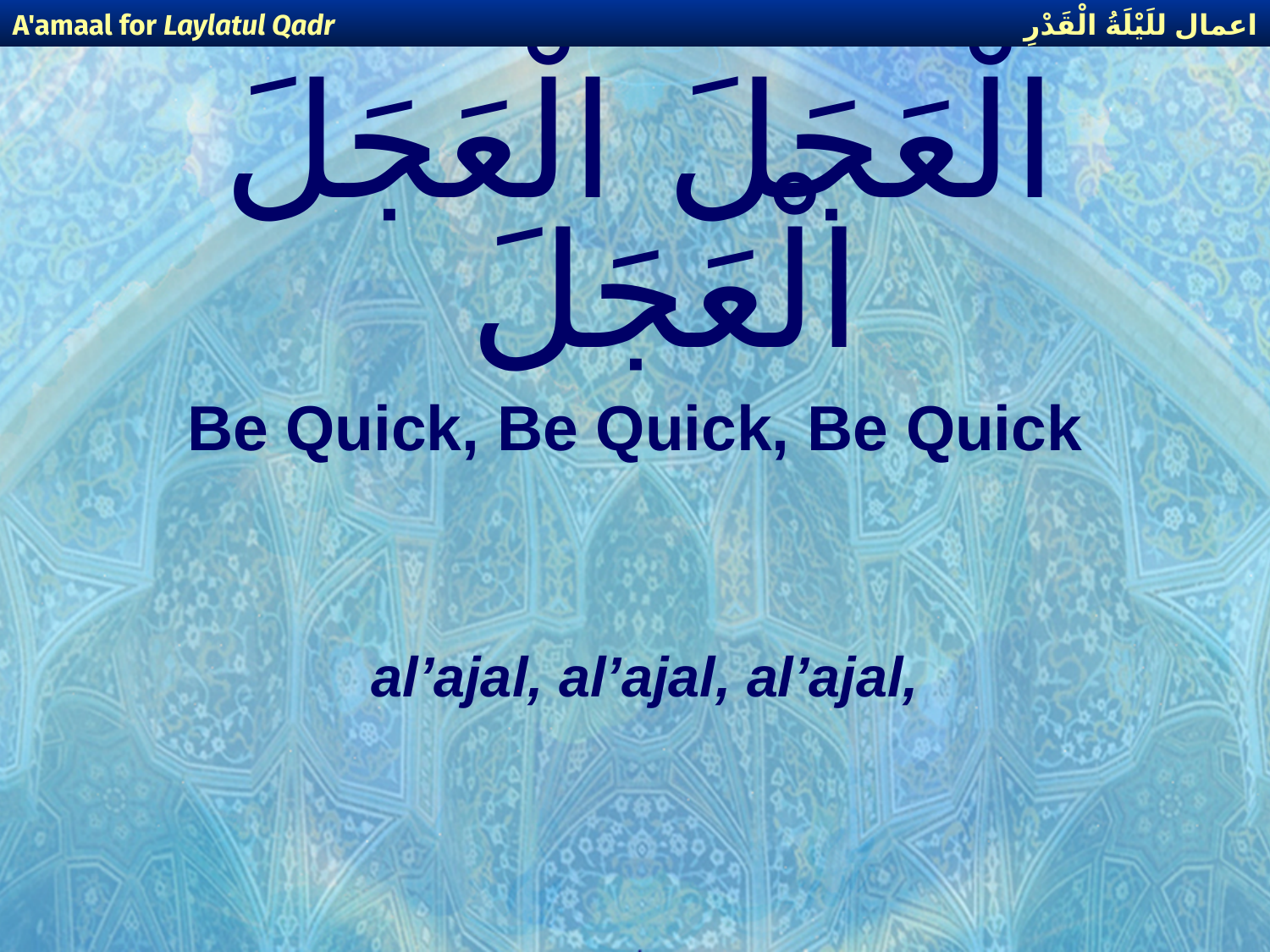

اعمال للَيْلَةُ الْقَدْرِ
A'amaal for Laylatul Qadr
# الْعَجَلَ الْعَجَلَ الْعَجَلَ
Be Quick, Be Quick, Be Quick
al’ajal, al’ajal, al’ajal,